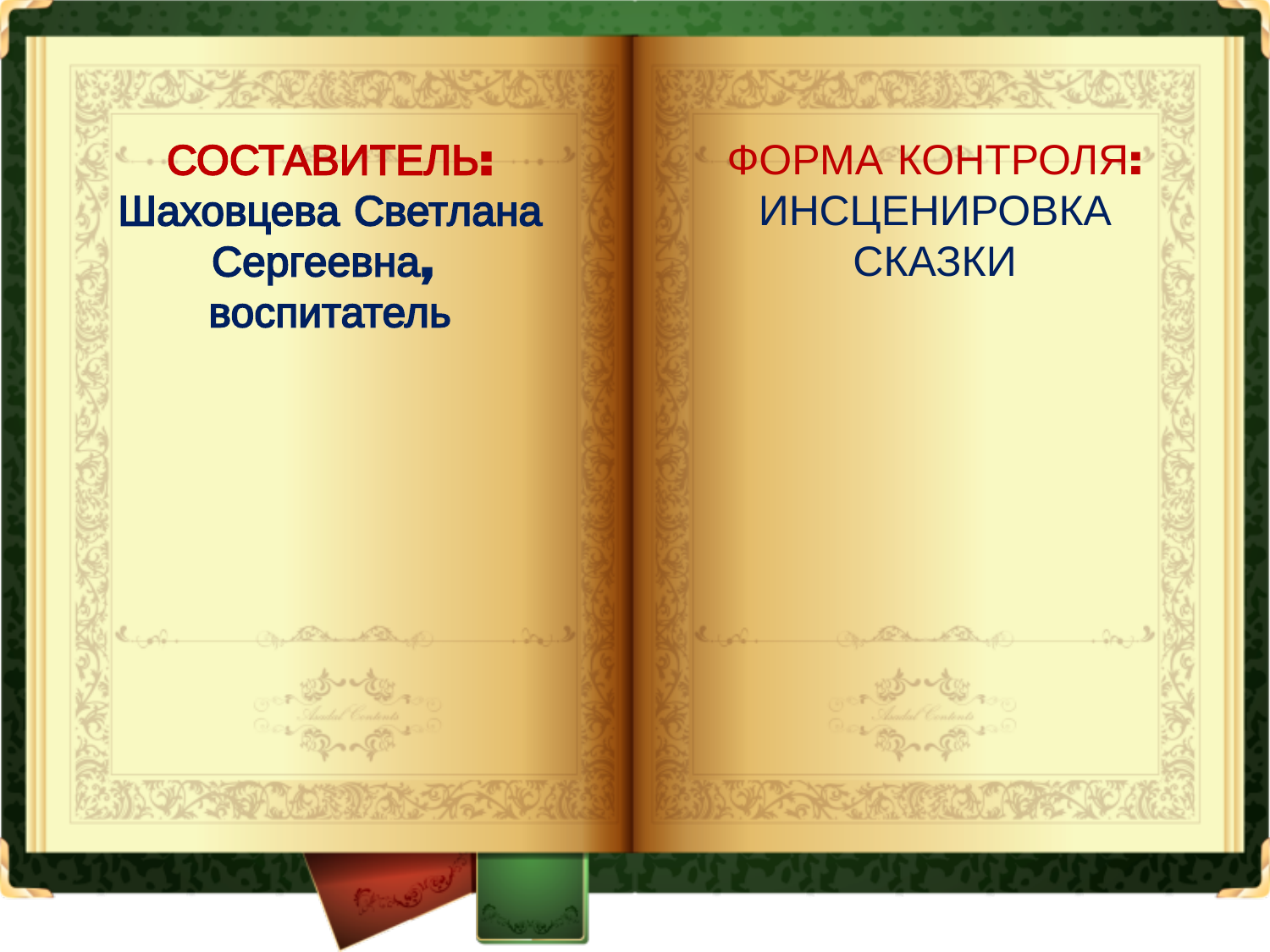

СОСТАВИТЕЛЬ:
Шаховцева Светлана Сергеевна,
воспитатель
ФОРМА КОНТРОЛЯ:
ИНСЦЕНИРОВКА СКАЗКИ